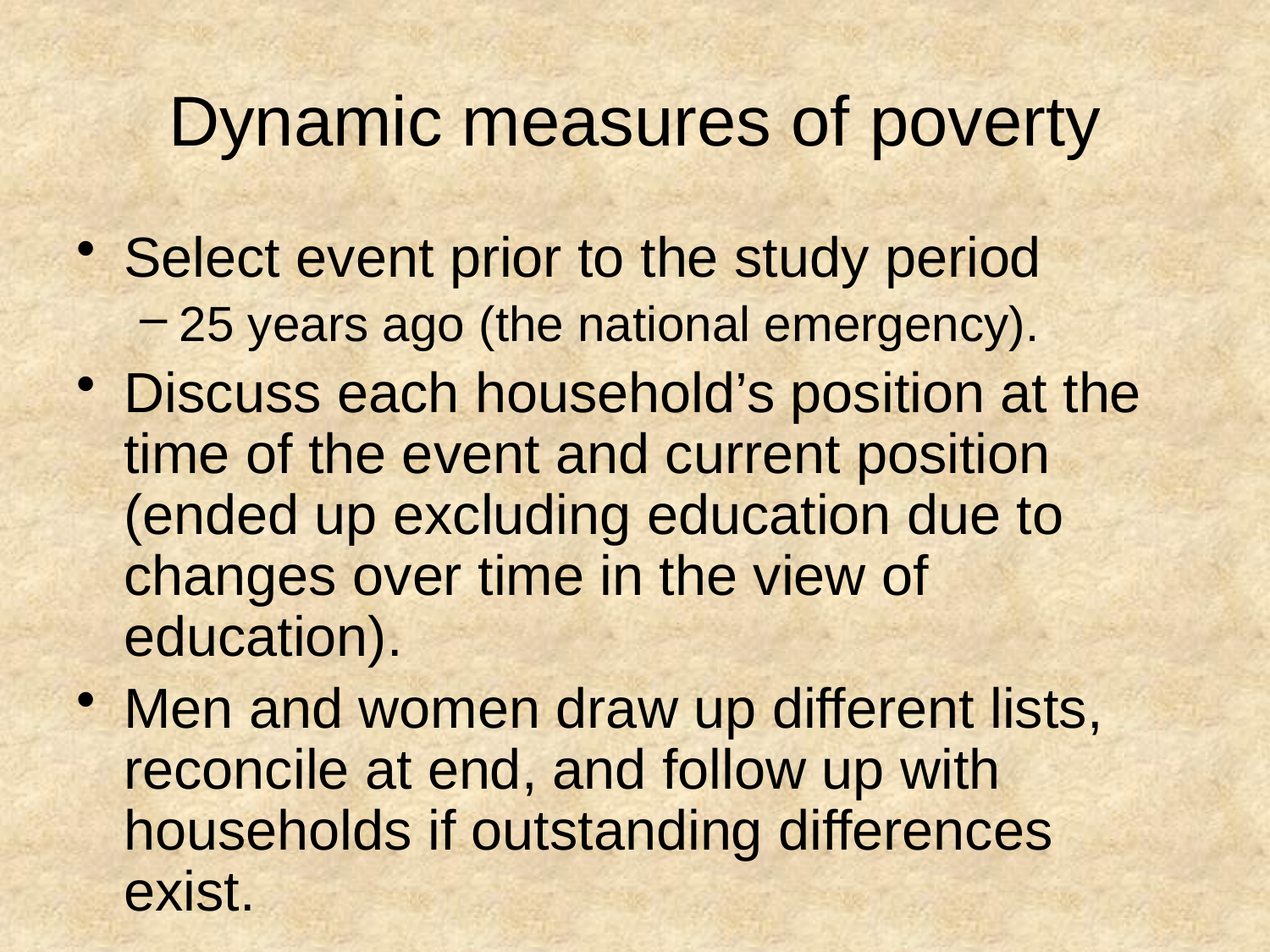

# Dynamic measures of poverty
Select event prior to the study period
25 years ago (the national emergency).
Discuss each household’s position at the time of the event and current position (ended up excluding education due to changes over time in the view of education).
Men and women draw up different lists, reconcile at end, and follow up with households if outstanding differences exist.